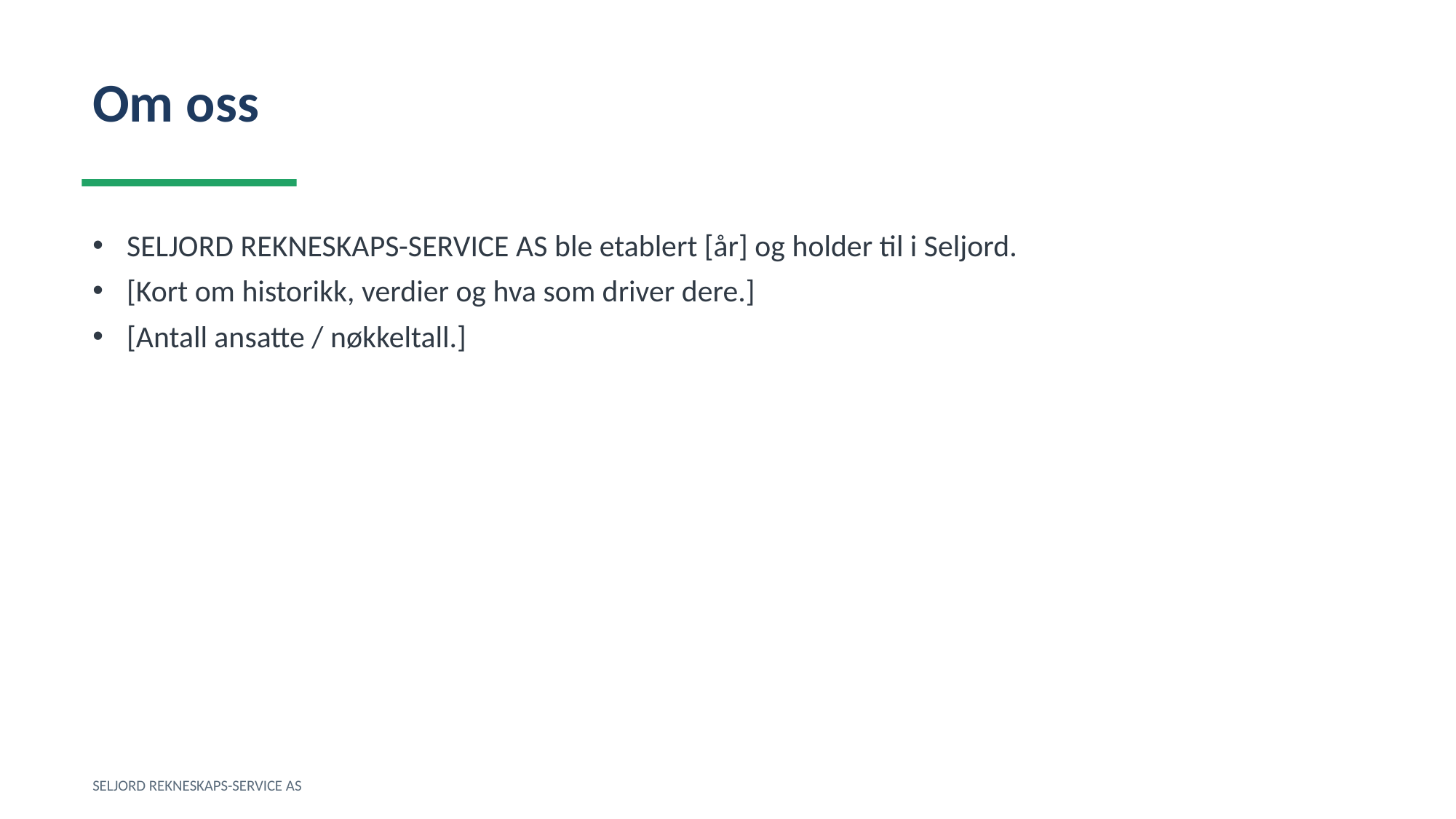

Om oss

SELJORD REKNESKAPS-SERVICE AS ble etablert [år] og holder til i Seljord.
[Kort om historikk, verdier og hva som driver dere.]
[Antall ansatte / nøkkeltall.]
SELJORD REKNESKAPS-SERVICE AS